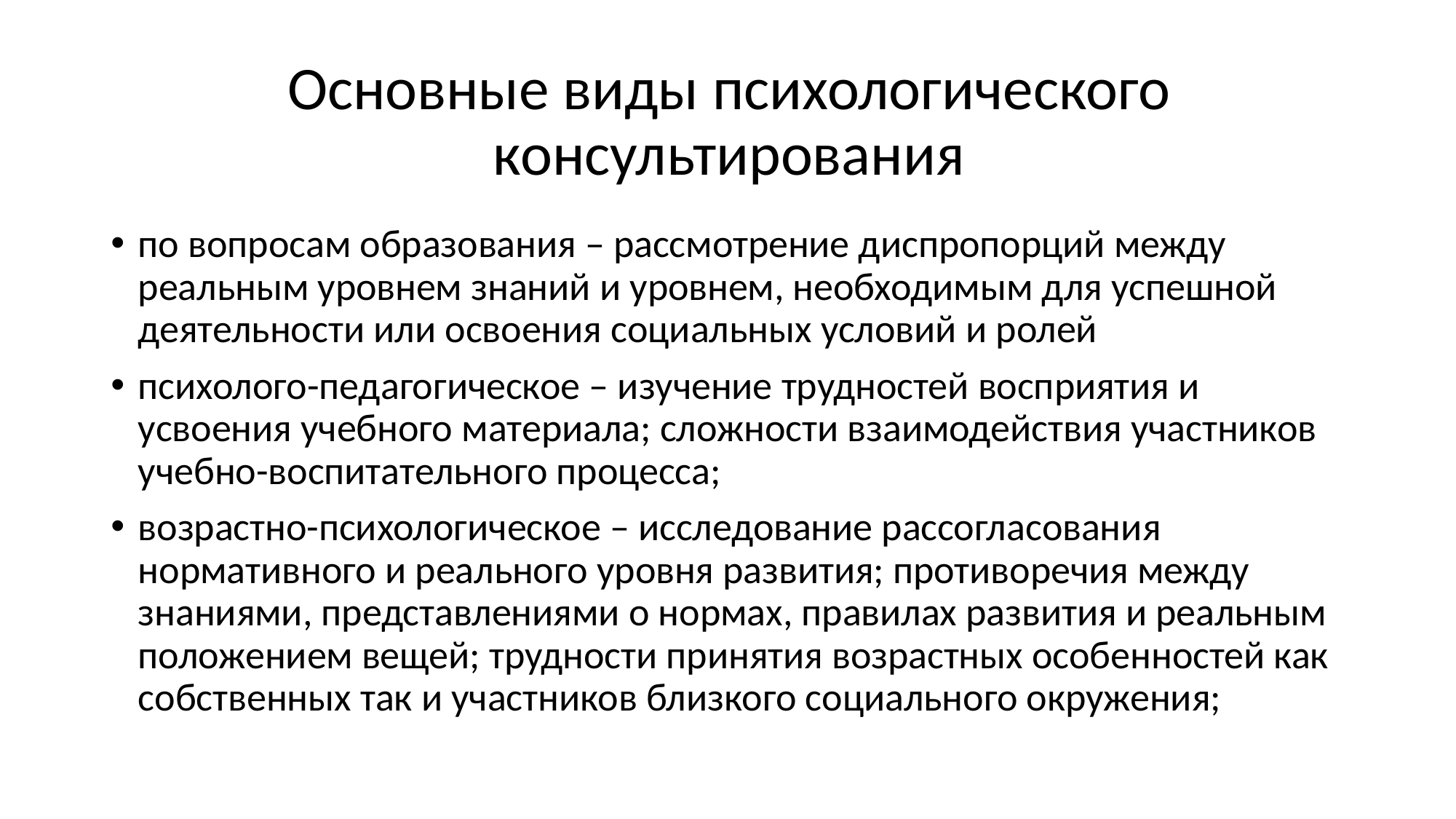

# Основные виды психологического консультирования
по вопросам образования – рассмотрение диспропорций между реальным уровнем знаний и уровнем, необходимым для успешной деятельности или освоения социальных условий и ролей
психолого-педагогическое – изучение трудностей восприятия и усвоения учебного материала; сложности взаимодействия участников учебно-воспитательного процесса;
возрастно-психологическое – исследование рассогласования нормативного и реального уровня развития; противоречия между знаниями, представлениями о нормах, правилах развития и реальным положением вещей; трудности принятия возрастных особенностей как собственных так и участников близкого социального окружения;